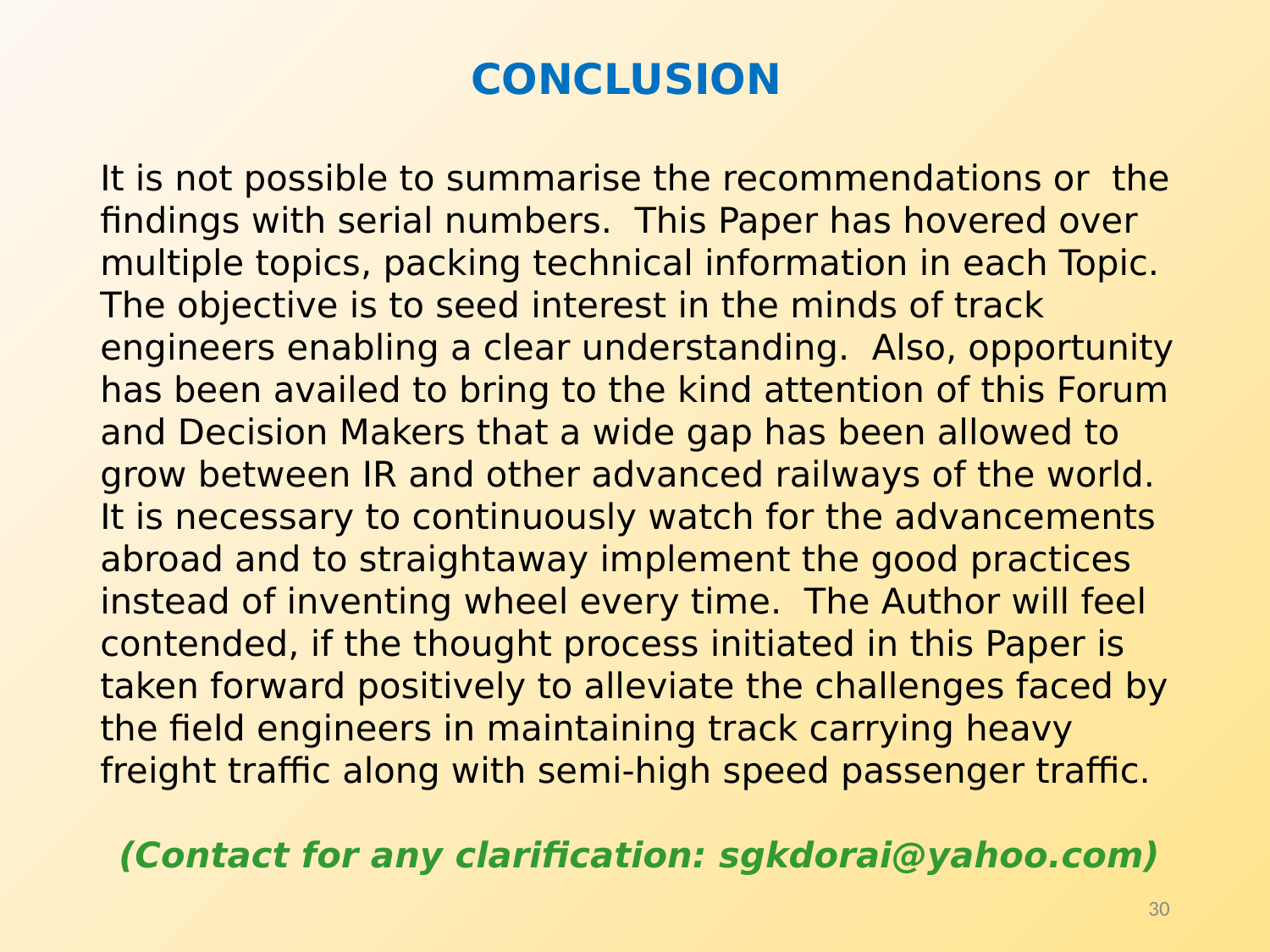

CONCLUSION
It is not possible to summarise the recommendations or  the findings with serial numbers.  This Paper has hovered over multiple topics, packing technical information in each Topic.  The objective is to seed interest in the minds of track engineers enabling a clear understanding.  Also, opportunity has been availed to bring to the kind attention of this Forum and Decision Makers that a wide gap has been allowed to grow between IR and other advanced railways of the world.  It is necessary to continuously watch for the advancements abroad and to straightaway implement the good practices instead of inventing wheel every time.  The Author will feel contended, if the thought process initiated in this Paper is taken forward positively to alleviate the challenges faced by the field engineers in maintaining track carrying heavy freight traffic along with semi-high speed passenger traffic.

(Contact for any clarification: sgkdorai@yahoo.com)
30